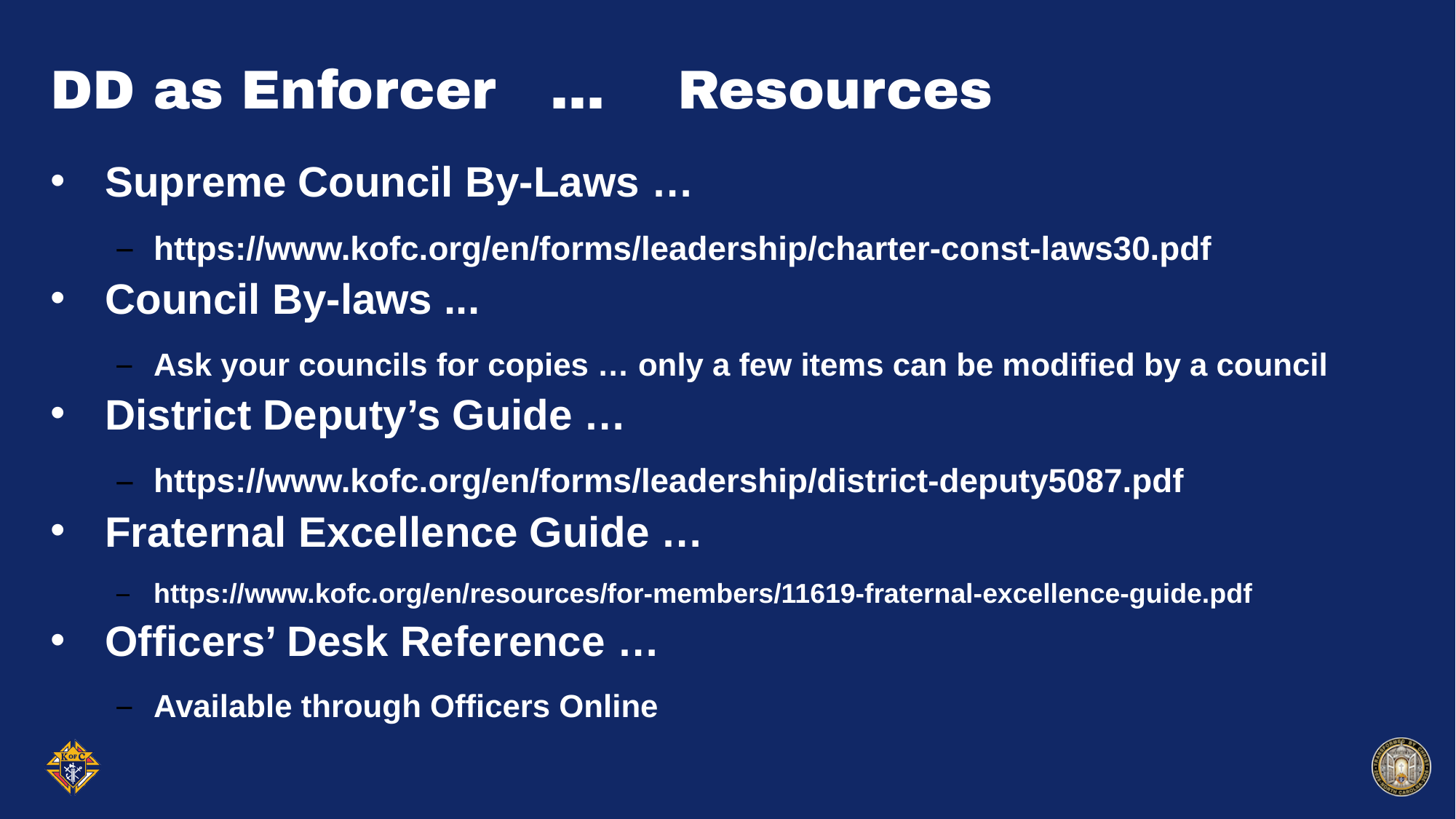

# DD as Enforcer   …    Resources
Supreme Council By-Laws …
https://www.kofc.org/en/forms/leadership/charter-const-laws30.pdf
Council By-laws ...
Ask your councils for copies … only a few items can be modified by a council
District Deputy’s Guide …
https://www.kofc.org/en/forms/leadership/district-deputy5087.pdf
Fraternal Excellence Guide …
https://www.kofc.org/en/resources/for-members/11619-fraternal-excellence-guide.pdf
Officers’ Desk Reference …
Available through Officers Online